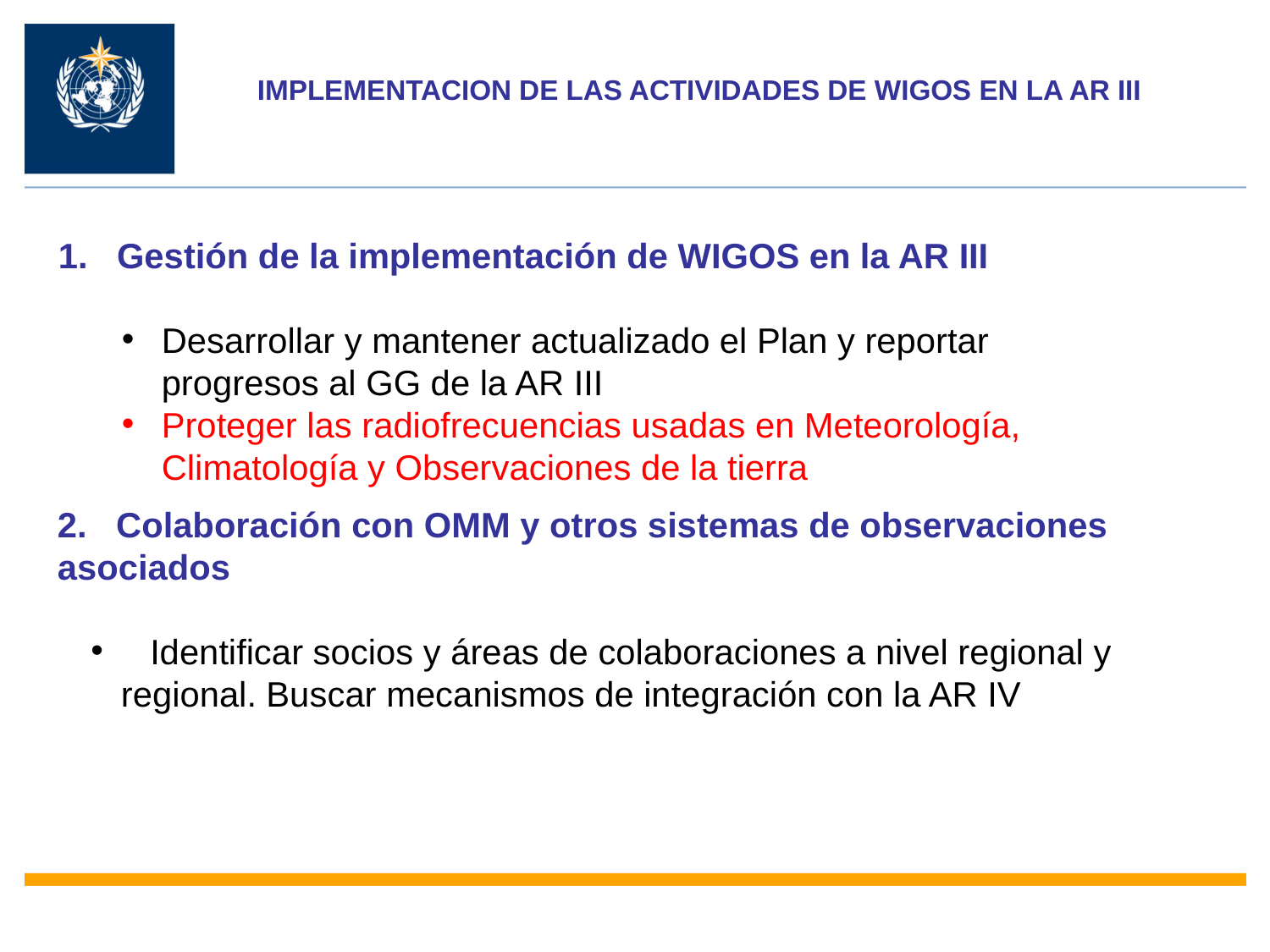

IMPLEMENTACION DE LAS ACTIVIDADES DE WIGOS EN LA AR III
1.   Gestión de la implementación de WIGOS en la AR III

Desarrollar y mantener actualizado el Plan y reportar progresos al GG de la AR III
Proteger las radiofrecuencias usadas en Meteorología, Climatología y Observaciones de la tierra
2.   Colaboración con OMM y otros sistemas de observaciones            asociados

   Identificar socios y áreas de colaboraciones a nivel regional y regional. Buscar mecanismos de integración con la AR IV